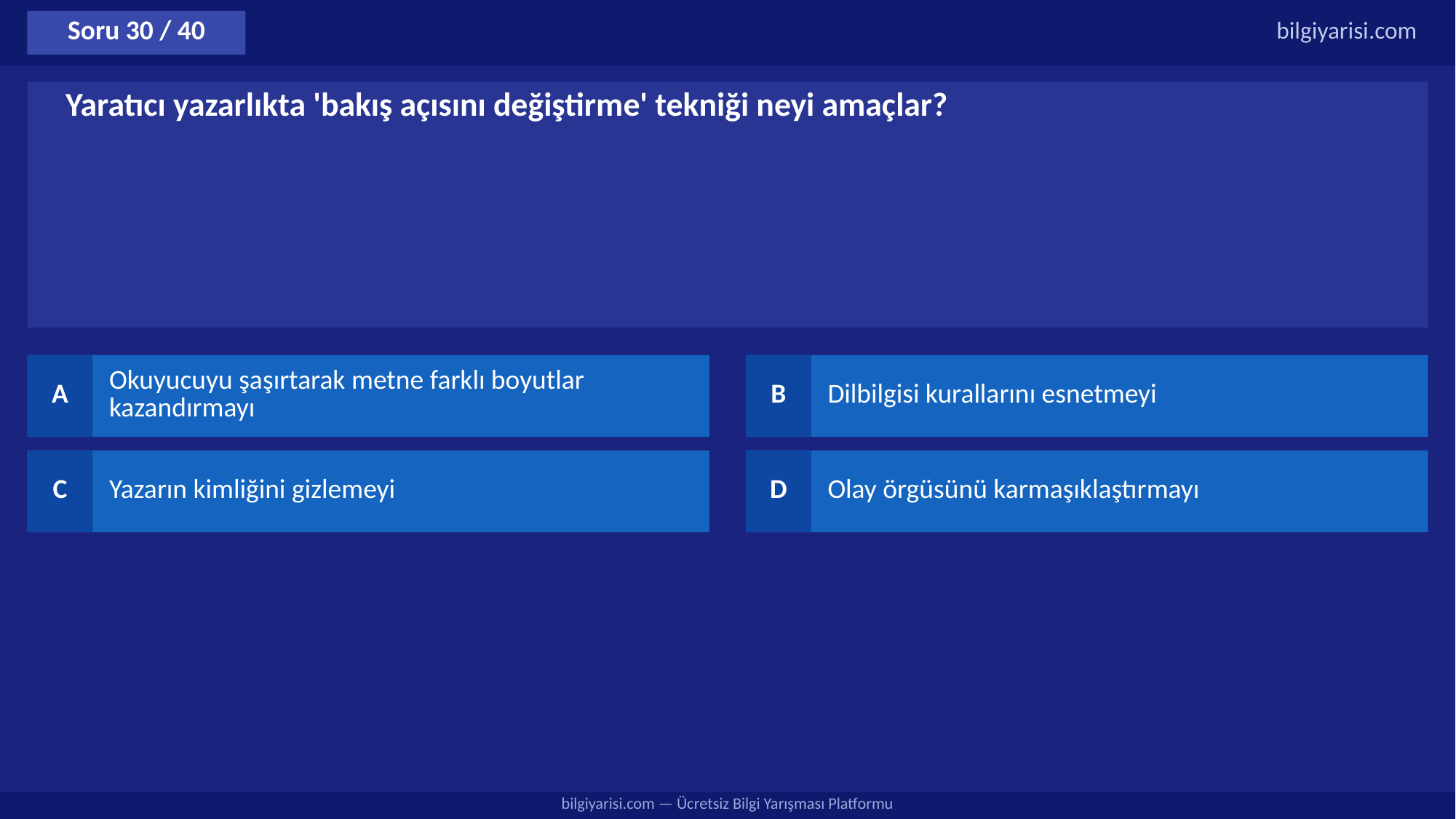

Soru 30 / 40
bilgiyarisi.com

Yaratıcı yazarlıkta 'bakış açısını değiştirme' tekniği neyi amaçlar?

A
Okuyucuyu şaşırtarak metne farklı boyutlar kazandırmayı

B
Dilbilgisi kurallarını esnetmeyi

C
Yazarın kimliğini gizlemeyi

D
Olay örgüsünü karmaşıklaştırmayı
bilgiyarisi.com — Ücretsiz Bilgi Yarışması Platformu